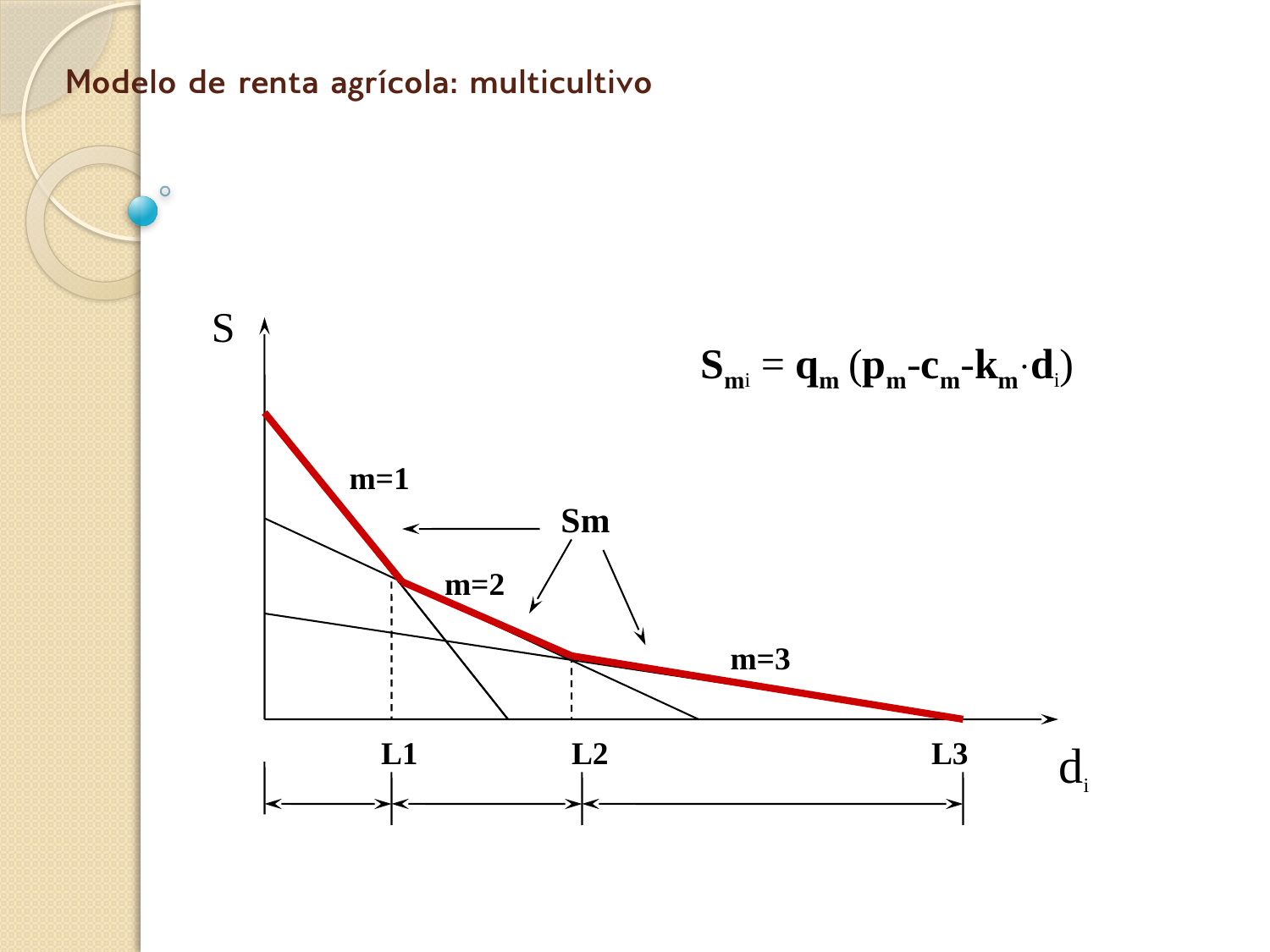

# Modelo de renta agrícola: multicultivo
S

Smi = qm (pm-cm-km·di)

m=1
Sm

m=2

m=3

L1
L2
L3
di